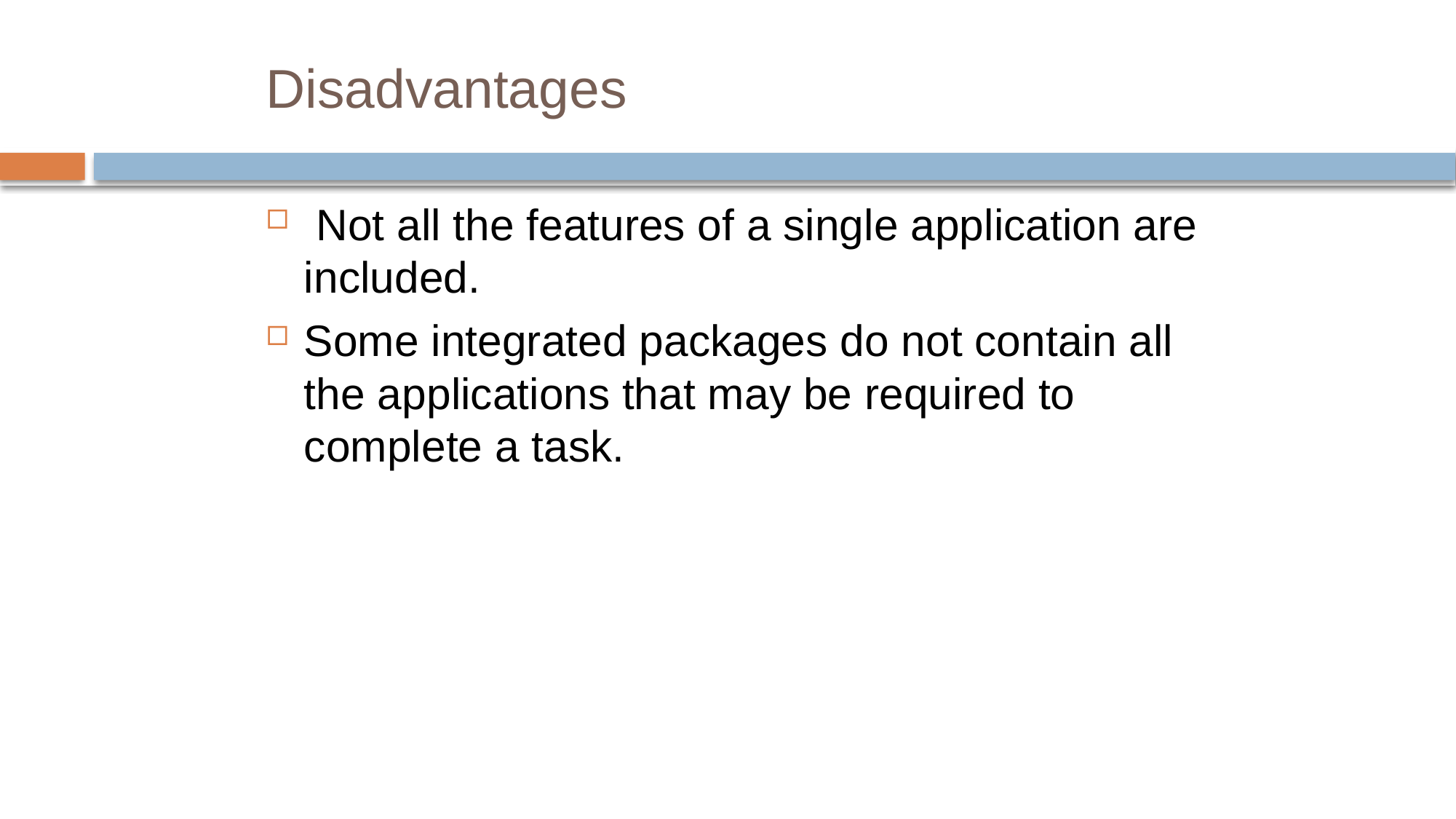

# Disadvantages
 Not all the features of a single application are included.
Some integrated packages do not contain all the applications that may be required to complete a task.